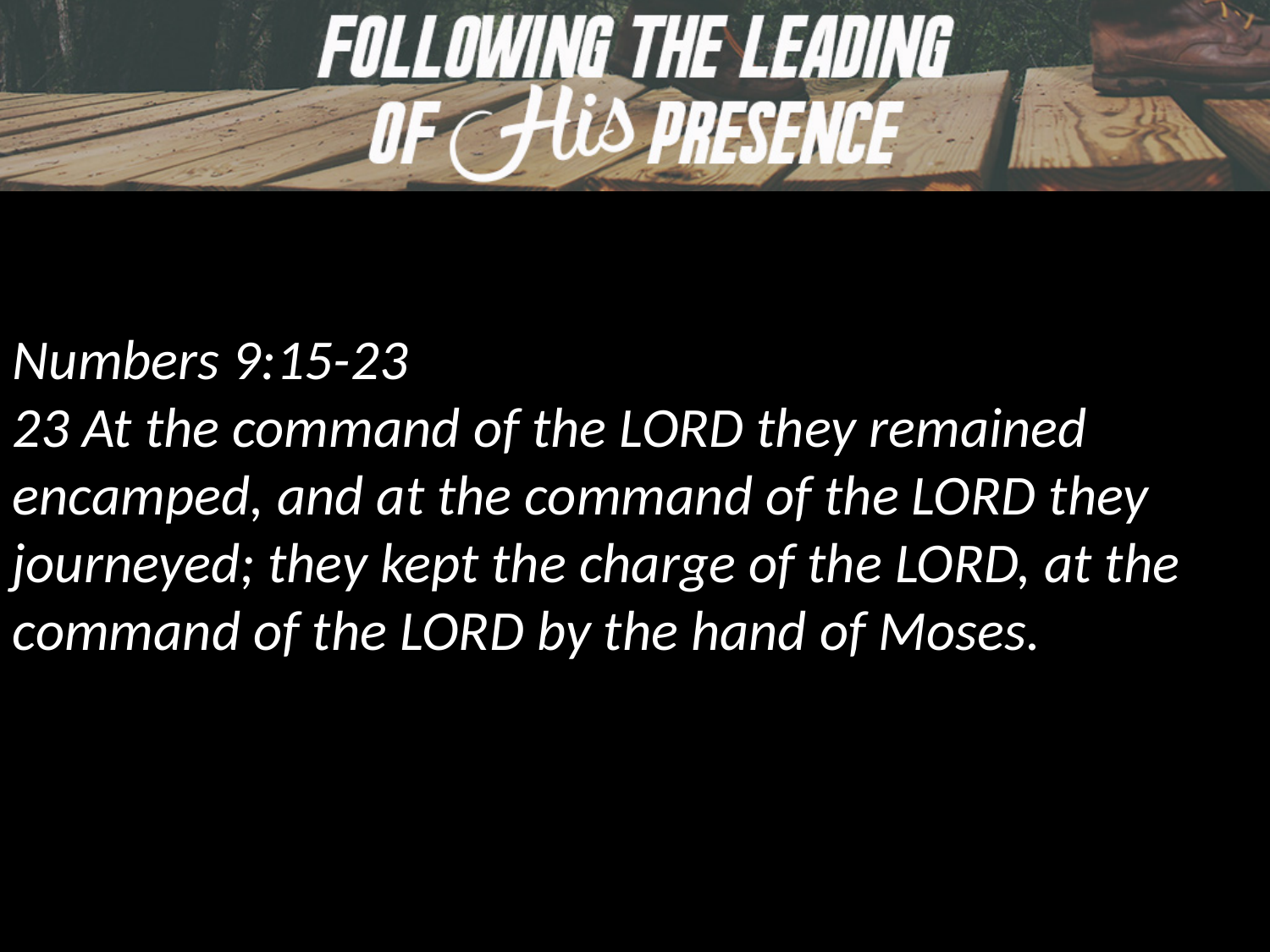

Numbers 9:15-23
23 At the command of the LORD they remained encamped, and at the command of the LORD they journeyed; they kept the charge of the LORD, at the command of the LORD by the hand of Moses.